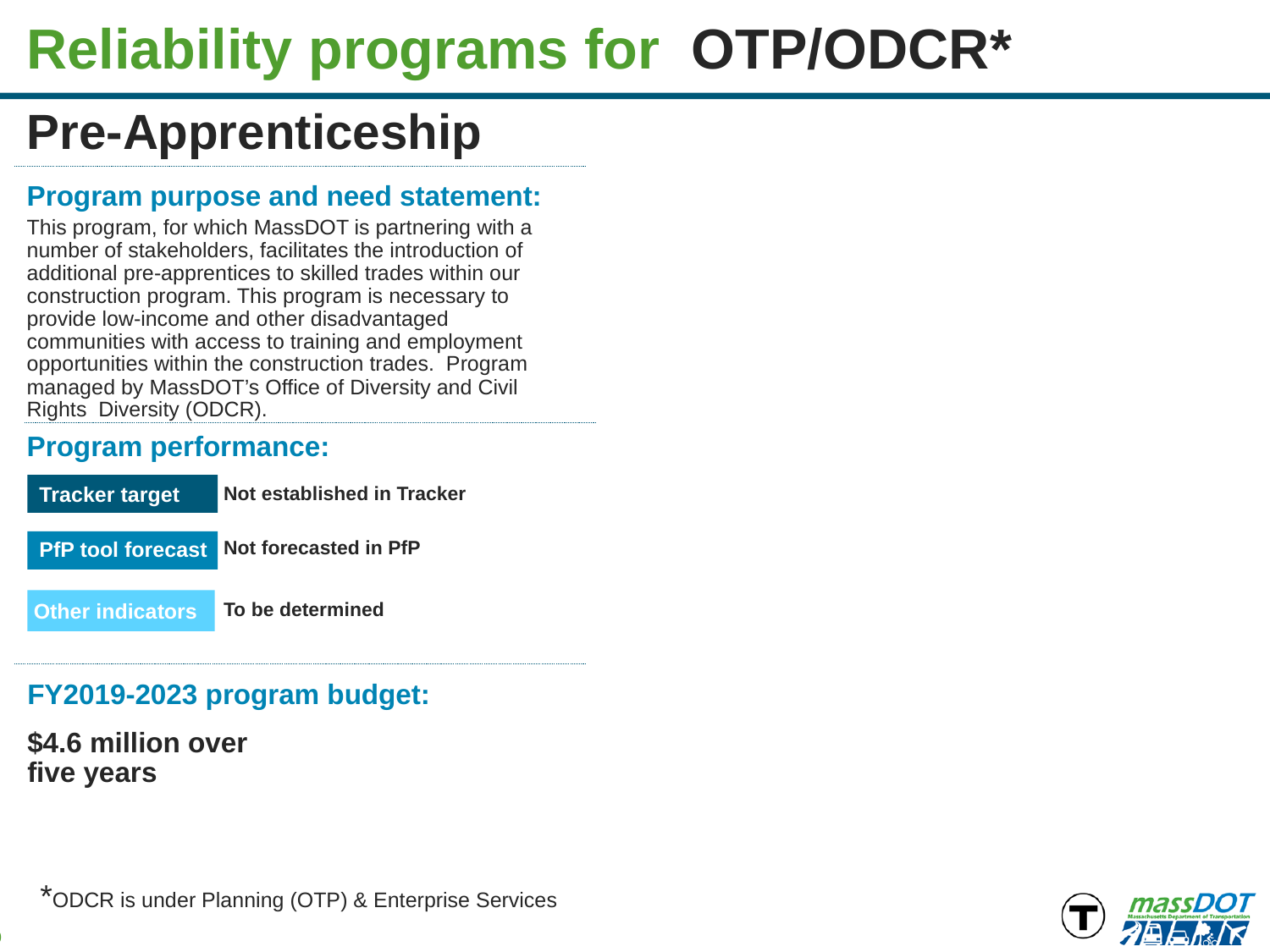

# Reliability programs for  OTP/ODCR*
Pre-Apprenticeship
Program purpose and need statement:
This program, for which MassDOT is partnering with a number of stakeholders, facilitates the introduction of additional pre-apprentices to skilled trades within our construction program. This program is necessary to provide low-income and other disadvantaged communities with access to training and employment opportunities within the construction trades.  Program managed by MassDOT’s Office of Diversity and Civil Rights  Diversity (ODCR).
Program performance:
Tracker target

Not established in Tracker
PfP tool forecast

Not forecasted in PfP
Other indicators
To be determined
FY2019-2023 program budget:
$4.6 million over
five years
*ODCR is under Planning (OTP) & Enterprise Services